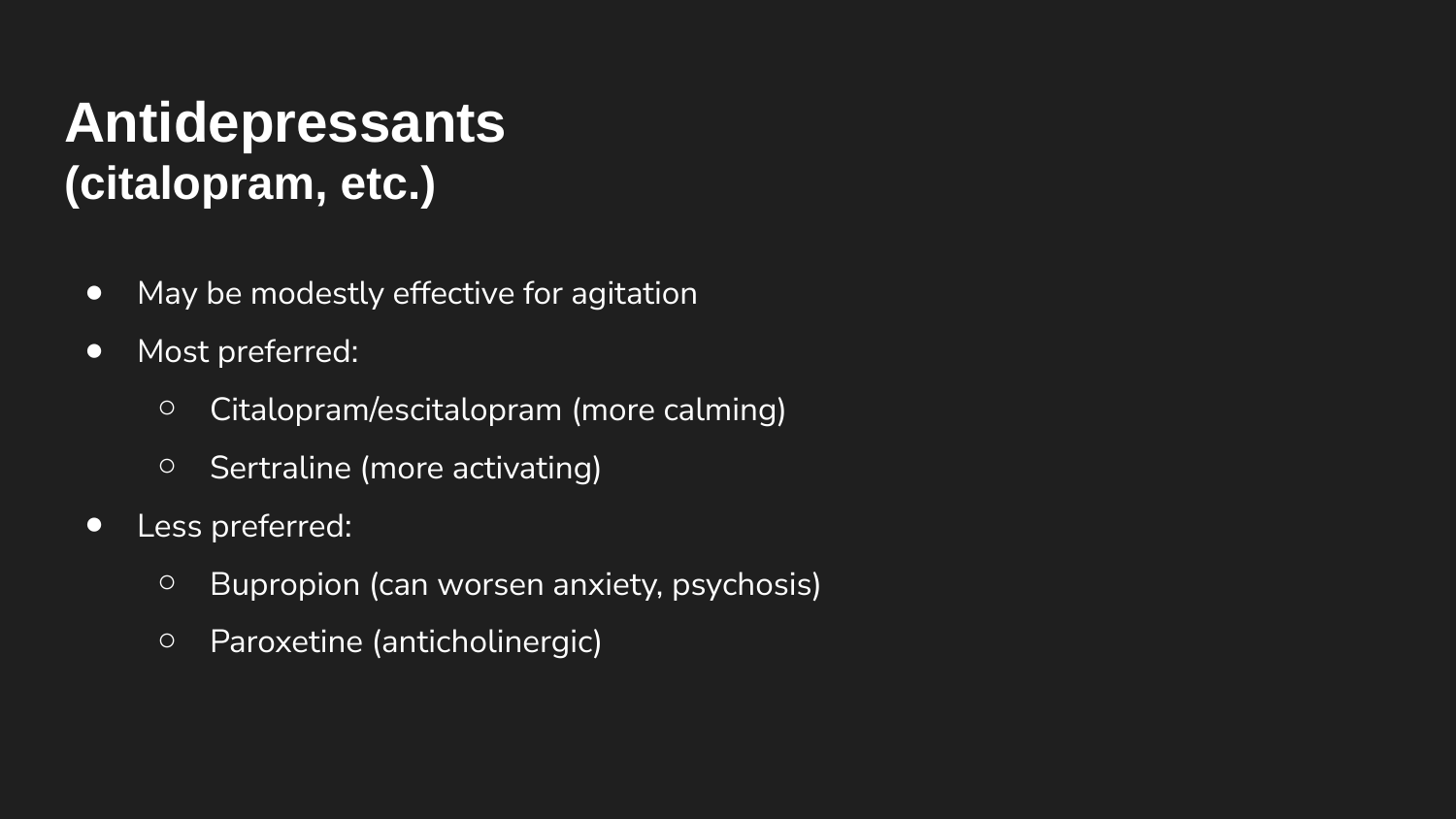

# Antidepressants
(citalopram, etc.)
May be modestly effective for agitation
Most preferred:
Citalopram/escitalopram (more calming)
Sertraline (more activating)
Less preferred:
Bupropion (can worsen anxiety, psychosis)
Paroxetine (anticholinergic)